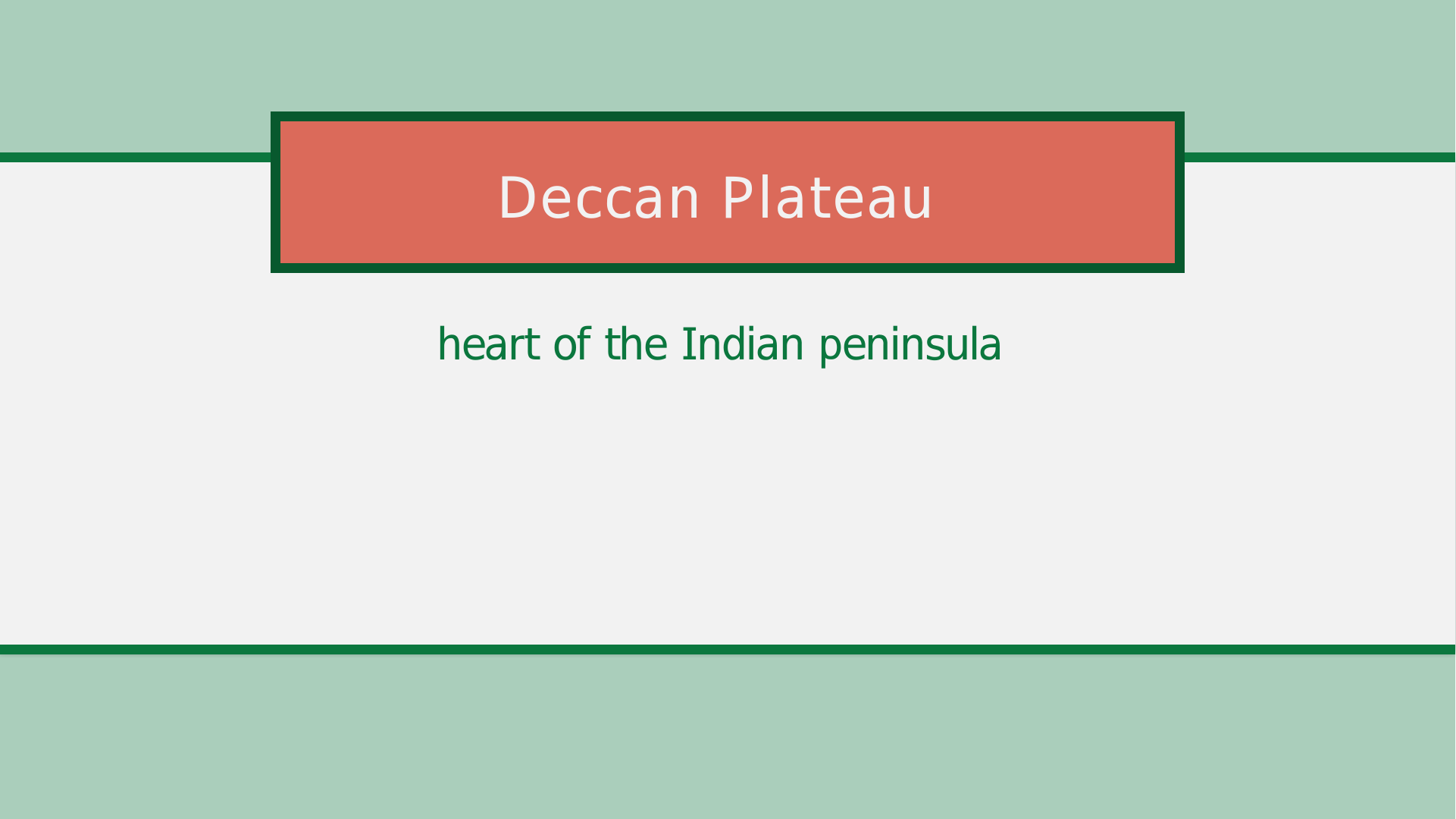

# Deccan Plateau
heart of the Indian peninsula